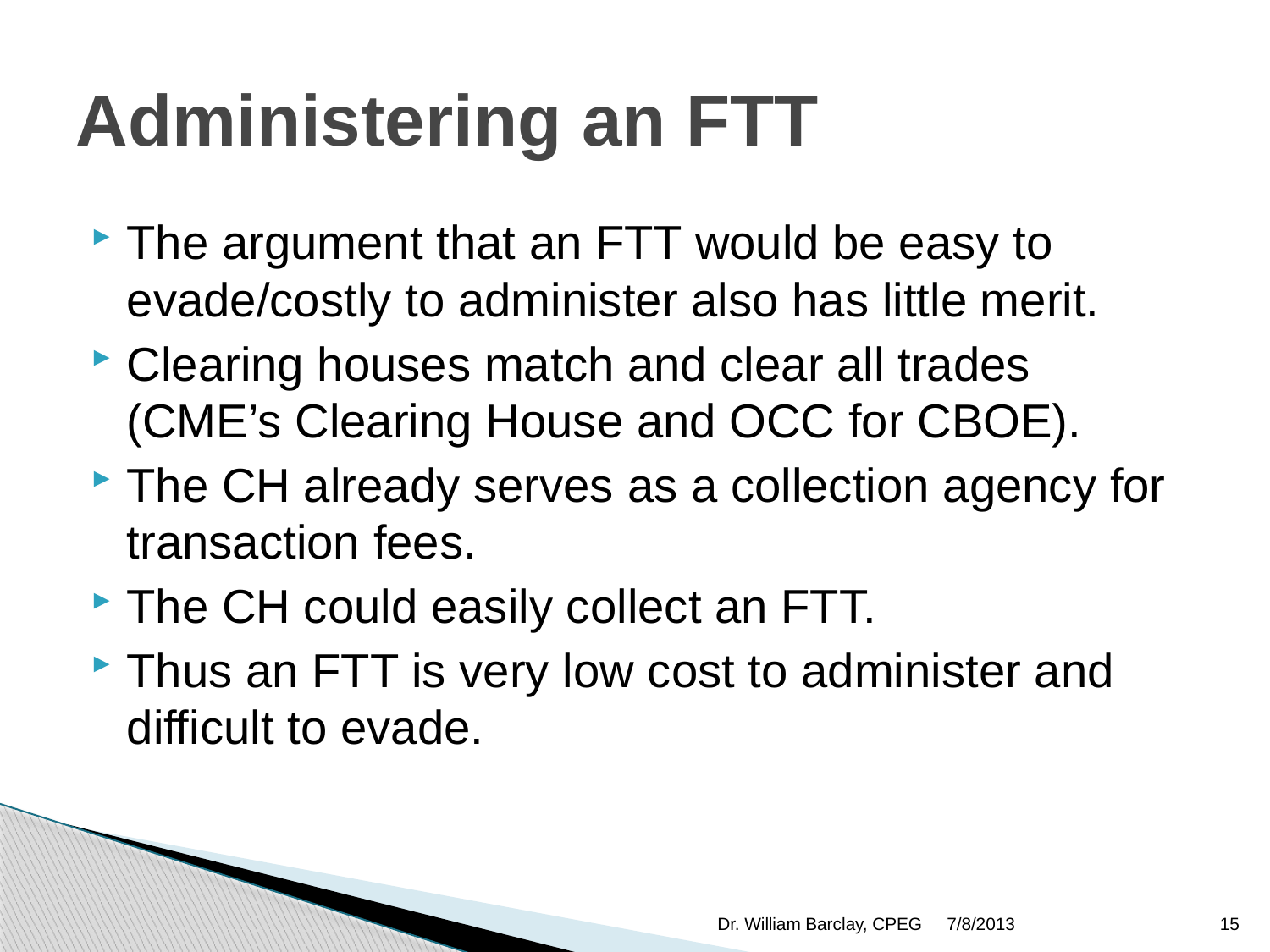

# Administering an FTT
The argument that an FTT would be easy to evade/costly to administer also has little merit.
Clearing houses match and clear all trades (CME’s Clearing House and OCC for CBOE).
The CH already serves as a collection agency for transaction fees.
The CH could easily collect an FTT.
Thus an FTT is very low cost to administer and difficult to evade.
Dr. William Barclay, CPEG
7/8/2013
15